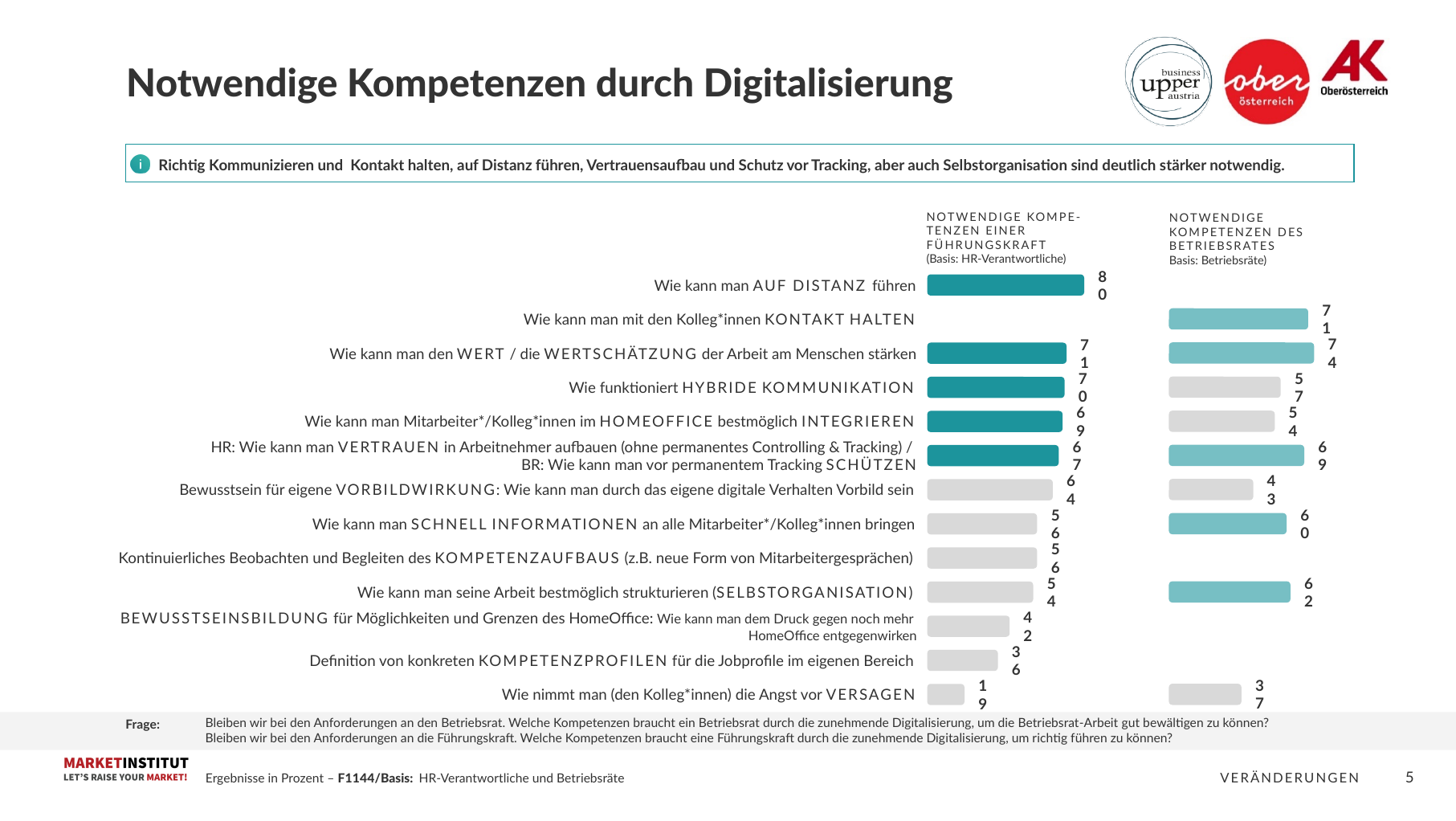

Notwendige Kompetenzen durch Digitalisierung

Richtig Kommunizieren und  Kontakt halten, auf Distanz führen, Vertrauensaufbau und Schutz vor Tracking, aber auch Selbstorganisation sind deutlich stärker notwendig.
NOTWENDIGE KOMPE-TENZEN EINER FÜHRUNGSKRAFT
(Basis: HR-Verantwortliche)
NOTWENDIGE KOMPETENZEN DES BETRIEBSRATES
Basis: Betriebsräte)
80
Wie kann man auf Distanz führen
Wie kann man mit den Kolleg*innen Kontakt halten
Wie kann man den Wert / die Wertschätzung der Arbeit am Menschen stärken
Wie funktioniert hybride Kommunikation
Wie kann man Mitarbeiter*/Kolleg*innen im HomeOffice bestmöglich integrieren
HR: Wie kann man Vertrauen in Arbeitnehmer aufbauen (ohne permanentes Controlling & Tracking) /
BR: Wie kann man vor permanentem Tracking schützen
Bewusstsein für eigene Vorbildwirkung: Wie kann man durch das eigene digitale Verhalten Vorbild sein
Wie kann man schnell Informationen an alle Mitarbeiter*/Kolleg*innen bringen
Kontinuierliches Beobachten und Begleiten des Kompetenzaufbaus (z.B. neue Form von Mitarbeitergesprächen)
Wie kann man seine Arbeit bestmöglich strukturieren (Selbstorganisation)
 Bewusstseinsbildung für Möglichkeiten und Grenzen des HomeOffice: Wie kann man dem Druck gegen noch mehr
HomeOffice entgegenwirken
Definition von konkreten Kompetenzprofilen für die Jobprofile im eigenen Bereich
Wie nimmt man (den Kolleg*innen) die Angst vor Versagen

71

74
71

57
70

54
69

69
67

43
64

60
56

56

62
54

42

36

37
19

Bleiben wir bei den Anforderungen an den Betriebsrat. Welche Kompetenzen braucht ein Betriebsrat durch die zunehmende Digitalisierung, um die Betriebsrat-Arbeit gut bewältigen zu können?
Bleiben wir bei den Anforderungen an die Führungskraft. Welche Kompetenzen braucht eine Führungskraft durch die zunehmende Digitalisierung, um richtig führen zu können?

HR-Verantwortliche und Betriebsräte
VERÄNDERUNGEN